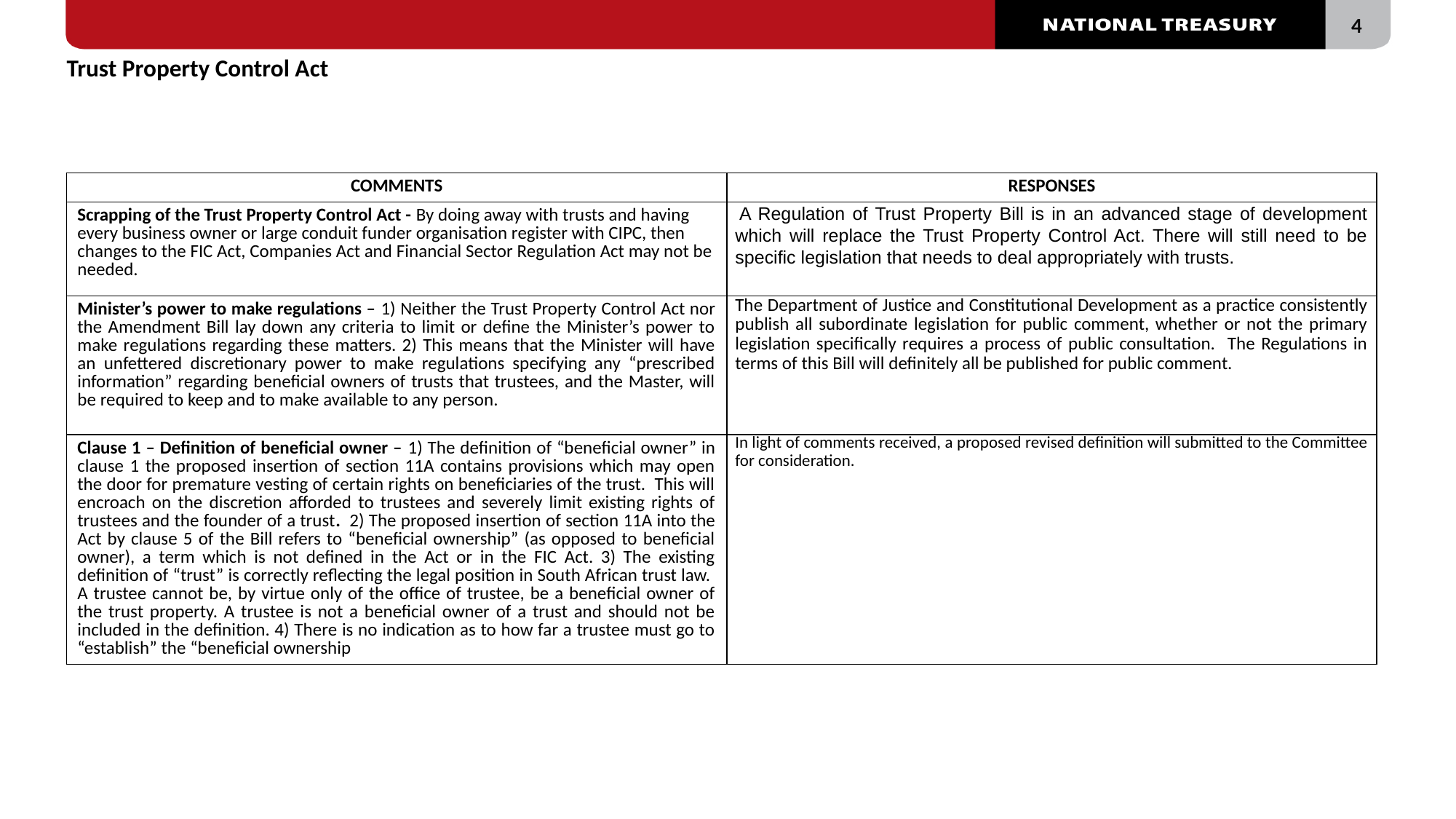

Trust Property Control Act
#
| COMMENTS | RESPONSES |
| --- | --- |
| Scrapping of the Trust Property Control Act - By doing away with trusts and having every business owner or large conduit funder organisation register with CIPC, then changes to the FIC Act, Companies Act and Financial Sector Regulation Act may not be needed. | A Regulation of Trust Property Bill is in an advanced stage of development which will replace the Trust Property Control Act. There will still need to be specific legislation that needs to deal appropriately with trusts. |
| Minister’s power to make regulations – 1) Neither the Trust Property Control Act nor the Amendment Bill lay down any criteria to limit or define the Minister’s power to make regulations regarding these matters. 2) This means that the Minister will have an unfettered discretionary power to make regulations specifying any “prescribed information” regarding beneficial owners of trusts that trustees, and the Master, will be required to keep and to make available to any person. | The Department of Justice and Constitutional Development as a practice consistently publish all subordinate legislation for public comment, whether or not the primary legislation specifically requires a process of public consultation. The Regulations in terms of this Bill will definitely all be published for public comment. |
| Clause 1 – Definition of beneficial owner – 1) The definition of “beneficial owner” in clause 1 the proposed insertion of section 11A contains provisions which may open the door for premature vesting of certain rights on beneficiaries of the trust. This will encroach on the discretion afforded to trustees and severely limit existing rights of trustees and the founder of a trust. 2) The proposed insertion of section 11A into the Act by clause 5 of the Bill refers to “beneficial ownership” (as opposed to beneficial owner), a term which is not defined in the Act or in the FIC Act. 3) The existing definition of “trust” is correctly reflecting the legal position in South African trust law. A trustee cannot be, by virtue only of the office of trustee, be a beneficial owner of the trust property. A trustee is not a beneficial owner of a trust and should not be included in the definition. 4) There is no indication as to how far a trustee must go to “establish” the “beneficial ownership | In light of comments received, a proposed revised definition will submitted to the Committee for consideration. |